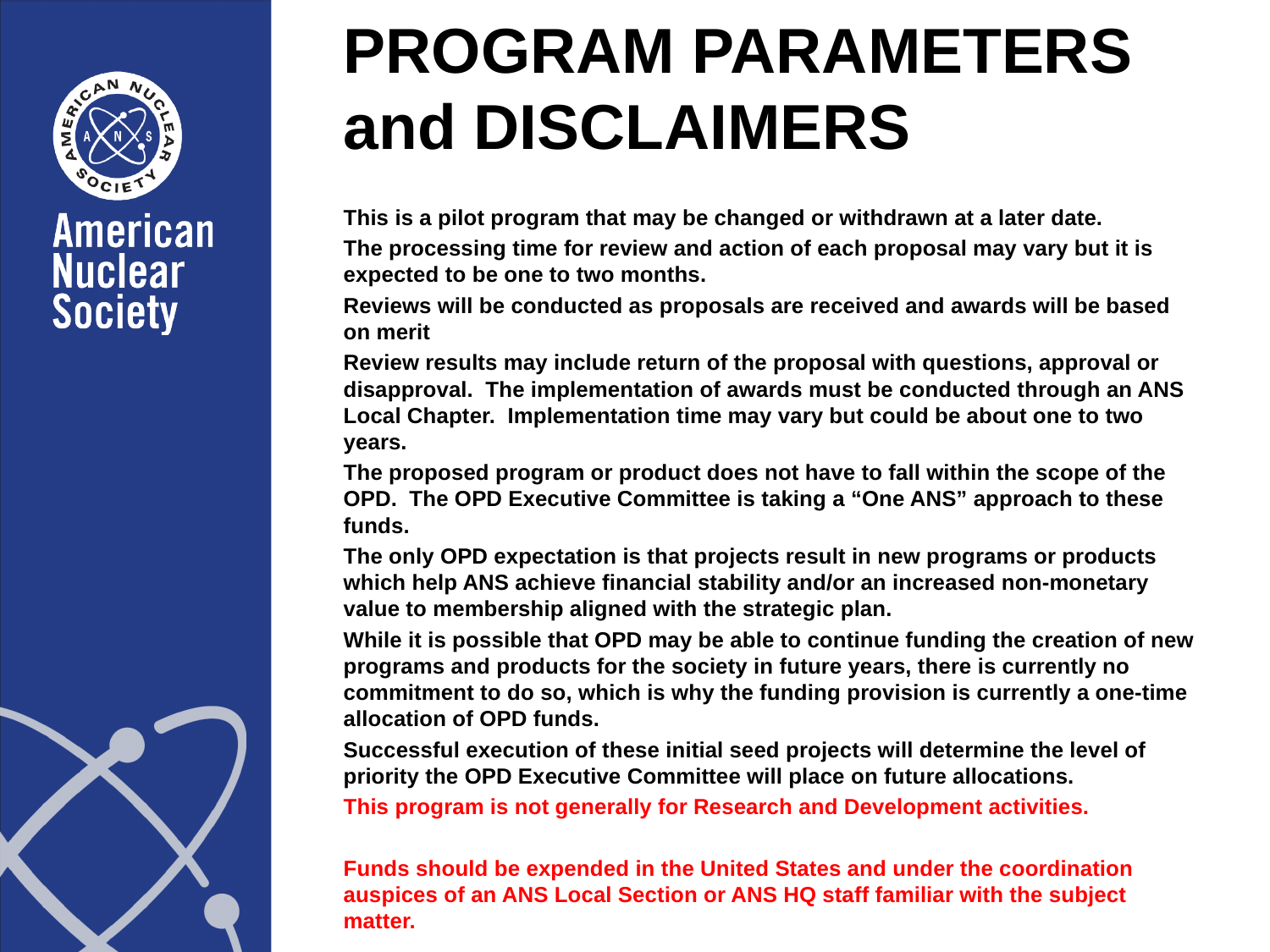

# PROGRAM PARAMETERS and DISCLAIMERS

This is a pilot program that may be changed or withdrawn at a later date.
The processing time for review and action of each proposal may vary but it is expected to be one to two months.
Reviews will be conducted as proposals are received and awards will be based on merit
Review results may include return of the proposal with questions, approval or disapproval.  The implementation of awards must be conducted through an ANS Local Chapter.  Implementation time may vary but could be about one to two years.
The proposed program or product does not have to fall within the scope of the OPD.  The OPD Executive Committee is taking a “One ANS” approach to these funds.
The only OPD expectation is that projects result in new programs or products which help ANS achieve financial stability and/or an increased non-monetary value to membership aligned with the strategic plan.
While it is possible that OPD may be able to continue funding the creation of new programs and products for the society in future years, there is currently no commitment to do so, which is why the funding provision is currently a one-time allocation of OPD funds.
Successful execution of these initial seed projects will determine the level of priority the OPD Executive Committee will place on future allocations.
This program is not generally for Research and Development activities.

Funds should be expended in the United States and under the coordination auspices of an ANS Local Section or ANS HQ staff familiar with the subject matter.